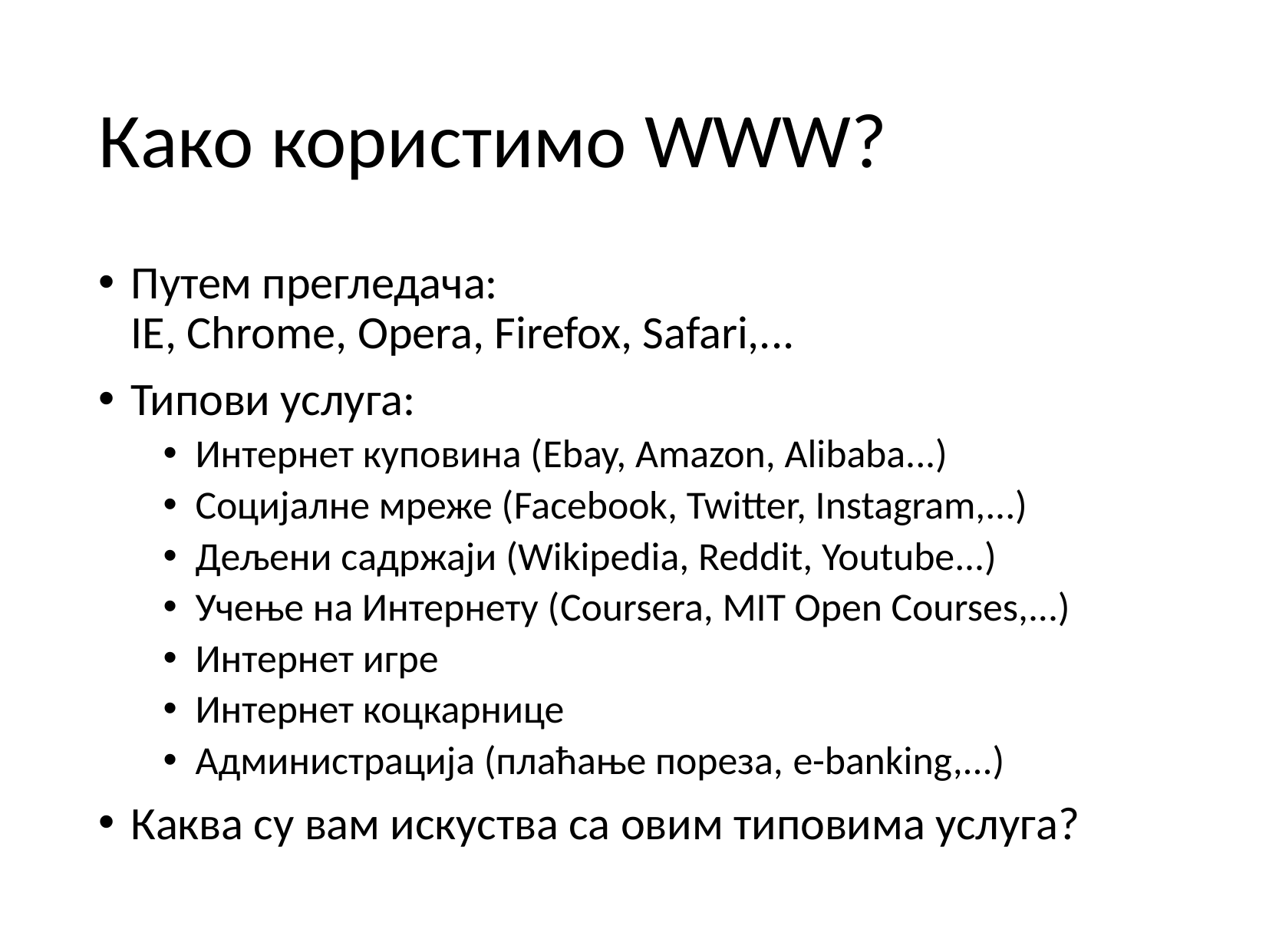

# Како користимо WWW?
Путем прегледача:
IE, Chrome, Opera, Firefox, Safari,...
Типови услуга:
Интернет куповина (Ebay, Amazon, Alibaba...)
Социјалне мреже (Facebook, Twitter, Instagram,...)
Дељени садржаји (Wikipedia, Reddit, Youtube...)
Учење на Интернету (Coursera, MIT Open Courses,...)
Интернет игре
Интернет коцкарнице
Администрација (плаћање пореза, e-banking,...)
Каква су вам искуства са овим типовима услуга?